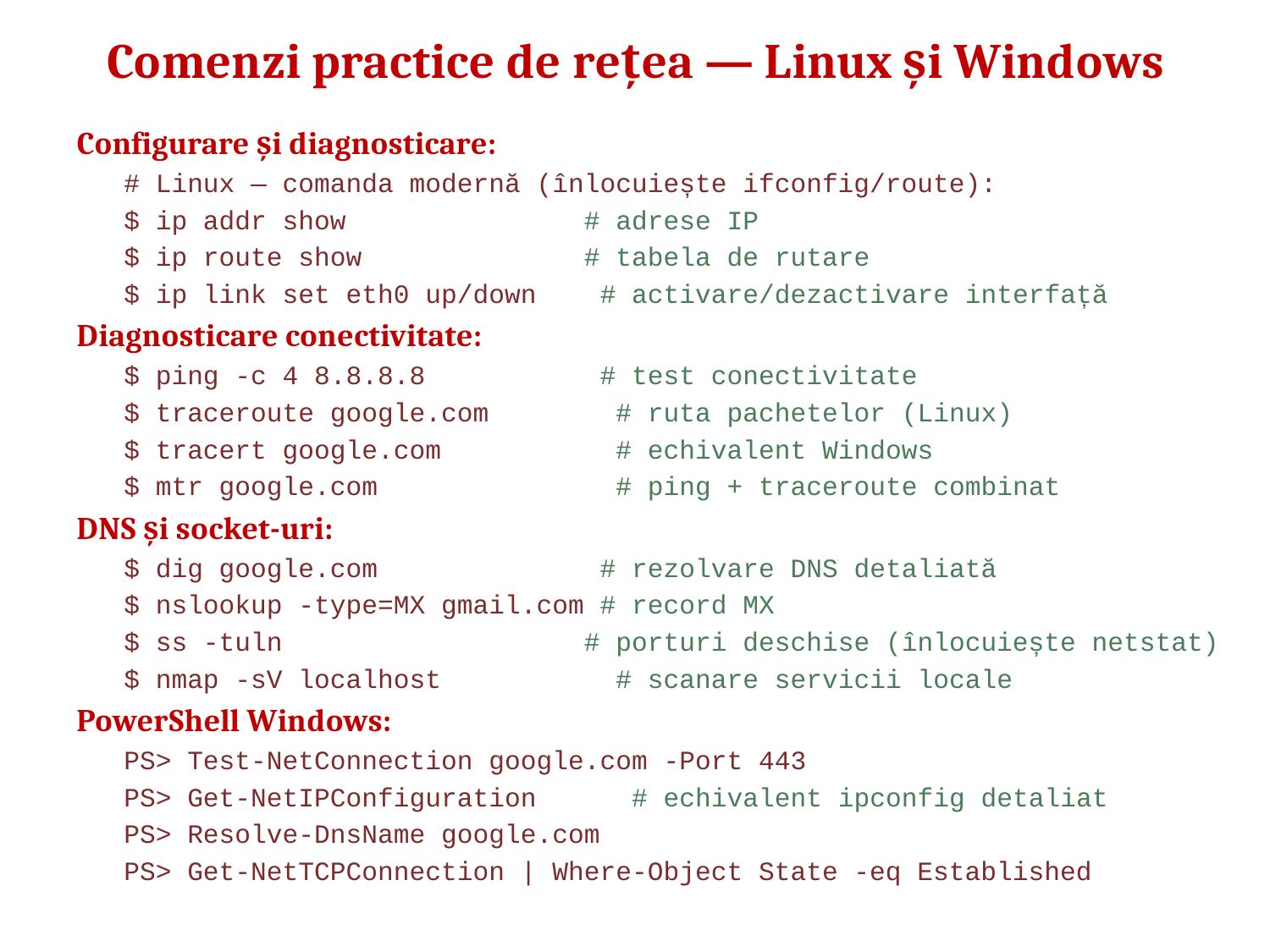

# Comenzi practice de rețea — Linux și Windows
Configurare și diagnosticare:
# Linux — comanda modernă (înlocuiește ifconfig/route):
$ ip addr show               # adrese IP
$ ip route show              # tabela de rutare
$ ip link set eth0 up/down    # activare/dezactivare interfață
Diagnosticare conectivitate:
$ ping -c 4 8.8.8.8           # test conectivitate
$ traceroute google.com        # ruta pachetelor (Linux)
$ tracert google.com           # echivalent Windows
$ mtr google.com               # ping + traceroute combinat
DNS și socket-uri:
$ dig google.com              # rezolvare DNS detaliată
$ nslookup -type=MX gmail.com # record MX
$ ss -tuln                   # porturi deschise (înlocuiește netstat)
$ nmap -sV localhost           # scanare servicii locale
PowerShell Windows:
PS> Test-NetConnection google.com -Port 443
PS> Get-NetIPConfiguration      # echivalent ipconfig detaliat
PS> Resolve-DnsName google.com
PS> Get-NetTCPConnection | Where-Object State -eq Established